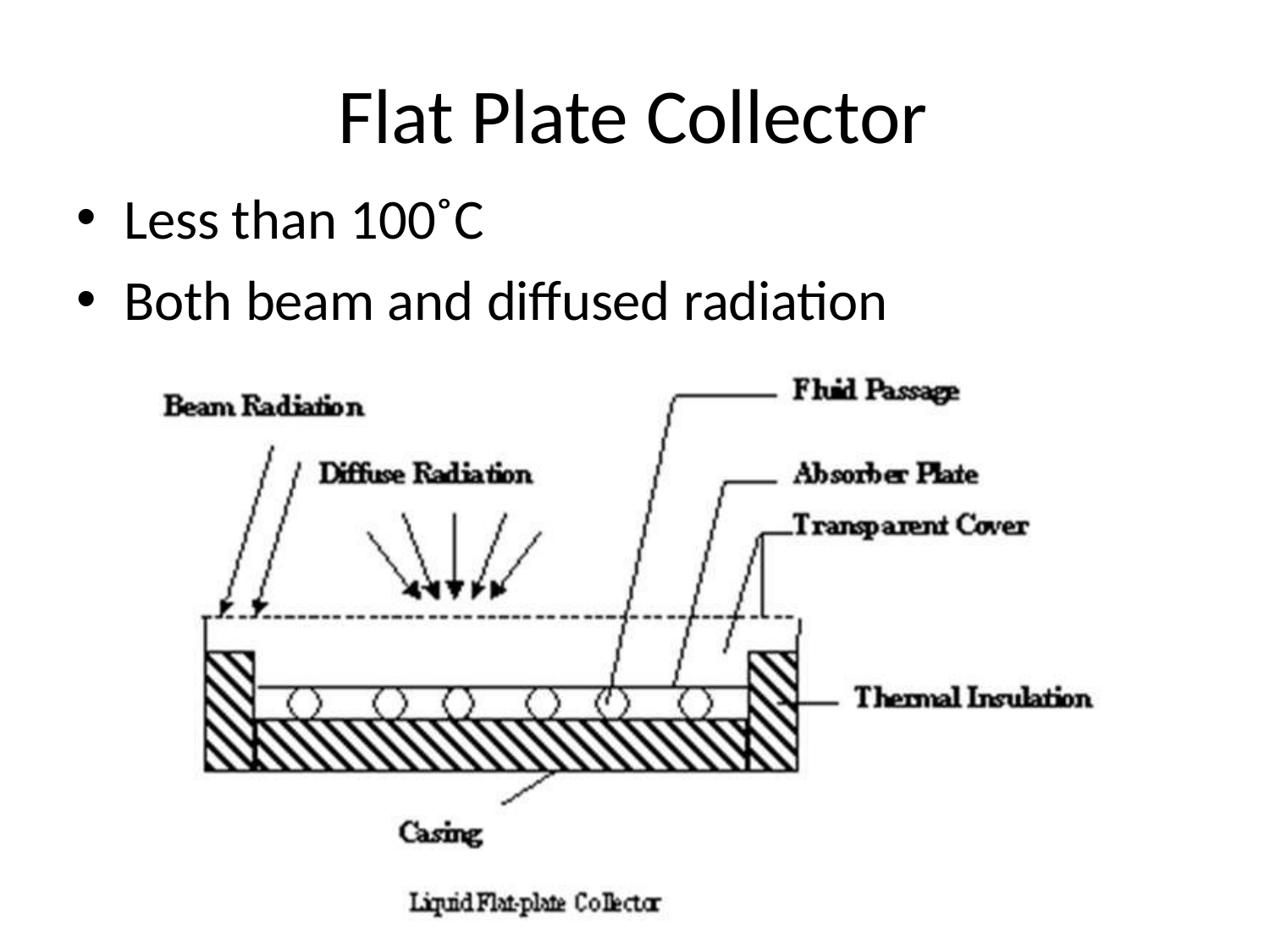

# Flat Plate Collector
Less than 100˚C
Both beam and diffused radiation